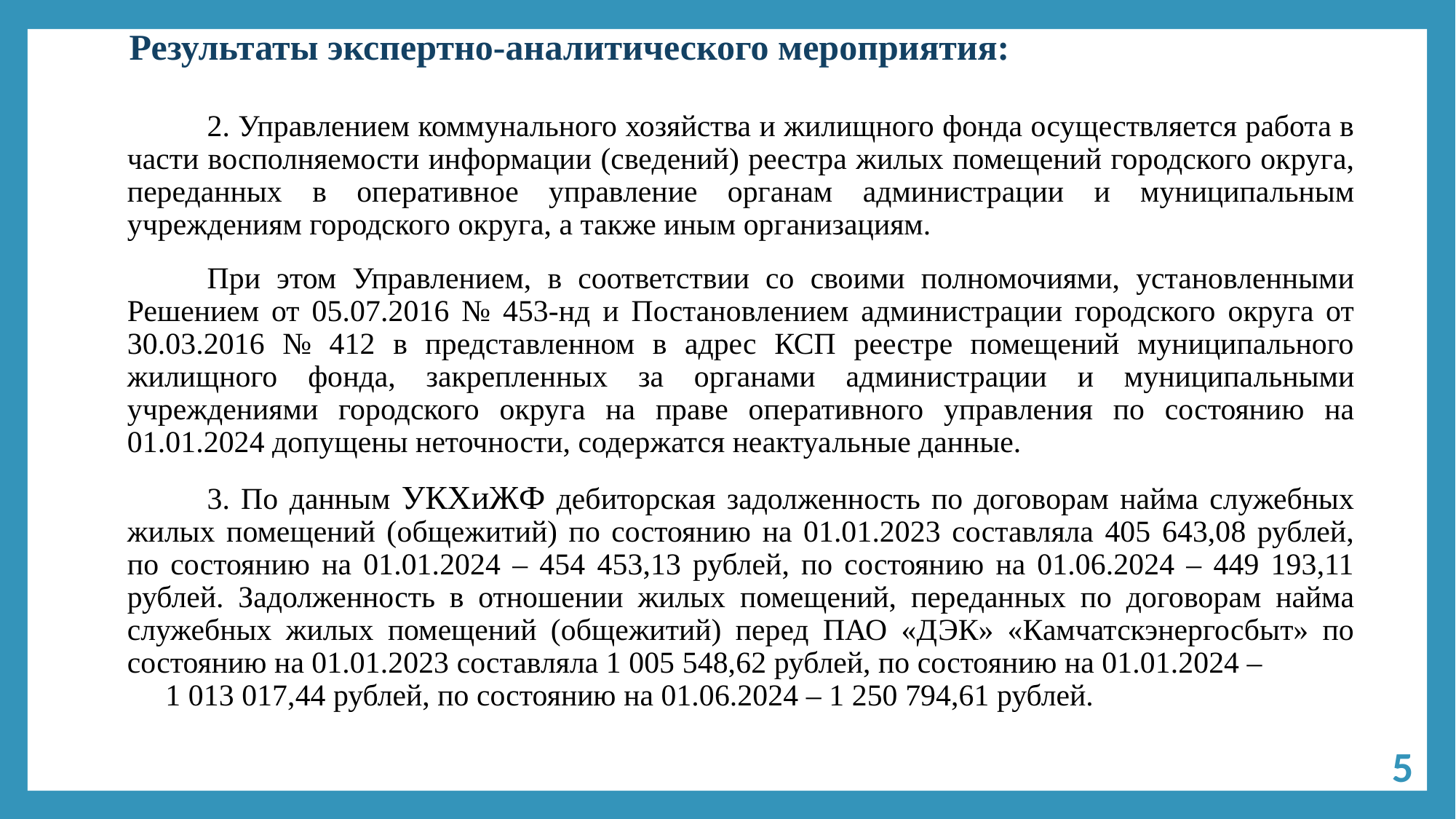

# Результаты экспертно-аналитического мероприятия:
2. Управлением коммунального хозяйства и жилищного фонда осуществляется работа в части восполняемости информации (сведений) реестра жилых помещений городского округа, переданных в оперативное управление органам администрации и муниципальным учреждениям городского округа, а также иным организациям.
При этом Управлением, в соответствии со своими полномочиями, установленными Решением от 05.07.2016 № 453-нд и Постановлением администрации городского округа от 30.03.2016 № 412 в представленном в адрес КСП реестре помещений муниципального жилищного фонда, закрепленных за органами администрации и муниципальными учреждениями городского округа на праве оперативного управления по состоянию на 01.01.2024 допущены неточности, содержатся неактуальные данные.
3. По данным УКХиЖФ дебиторская задолженность по договорам найма служебных жилых помещений (общежитий) по состоянию на 01.01.2023 составляла 405 643,08 рублей, по состоянию на 01.01.2024 – 454 453,13 рублей, по состоянию на 01.06.2024 – 449 193,11 рублей. Задолженность в отношении жилых помещений, переданных по договорам найма служебных жилых помещений (общежитий) перед ПАО «ДЭК» «Камчатскэнергосбыт» по состоянию на 01.01.2023 составляла 1 005 548,62 рублей, по состоянию на 01.01.2024 –                  1 013 017,44 рублей, по состоянию на 01.06.2024 – 1 250 794,61 рублей.

5